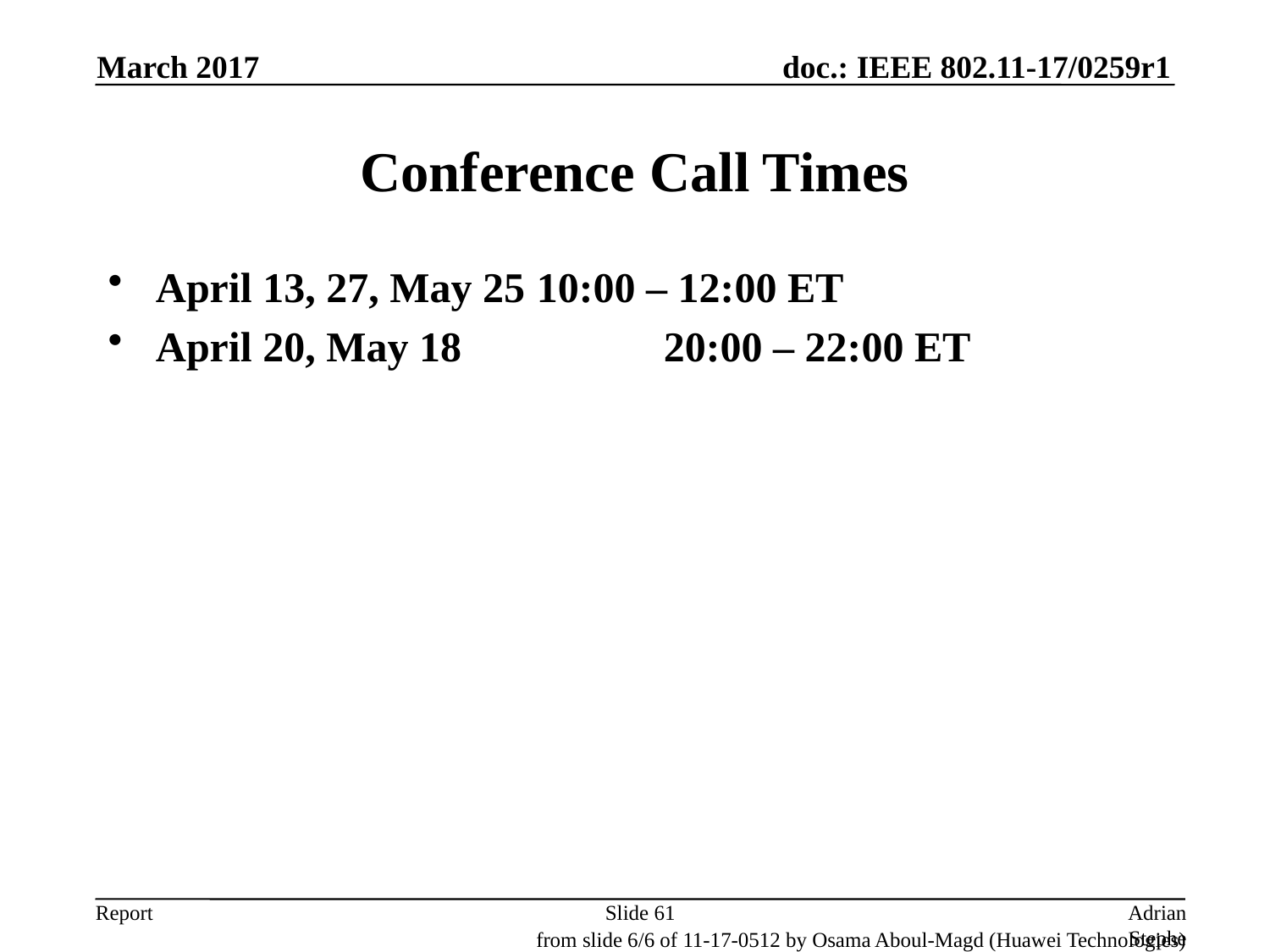

March 2017
# Conference Call Times
April 13, 27, May 25	10:00 – 12:00 ET
April 20, May 18		20:00 – 22:00 ET

Slide 61
Adrian Stephens, Intel Corporation
from slide 6/6 of 11-17-0512 by Osama Aboul-Magd (Huawei Technologies)